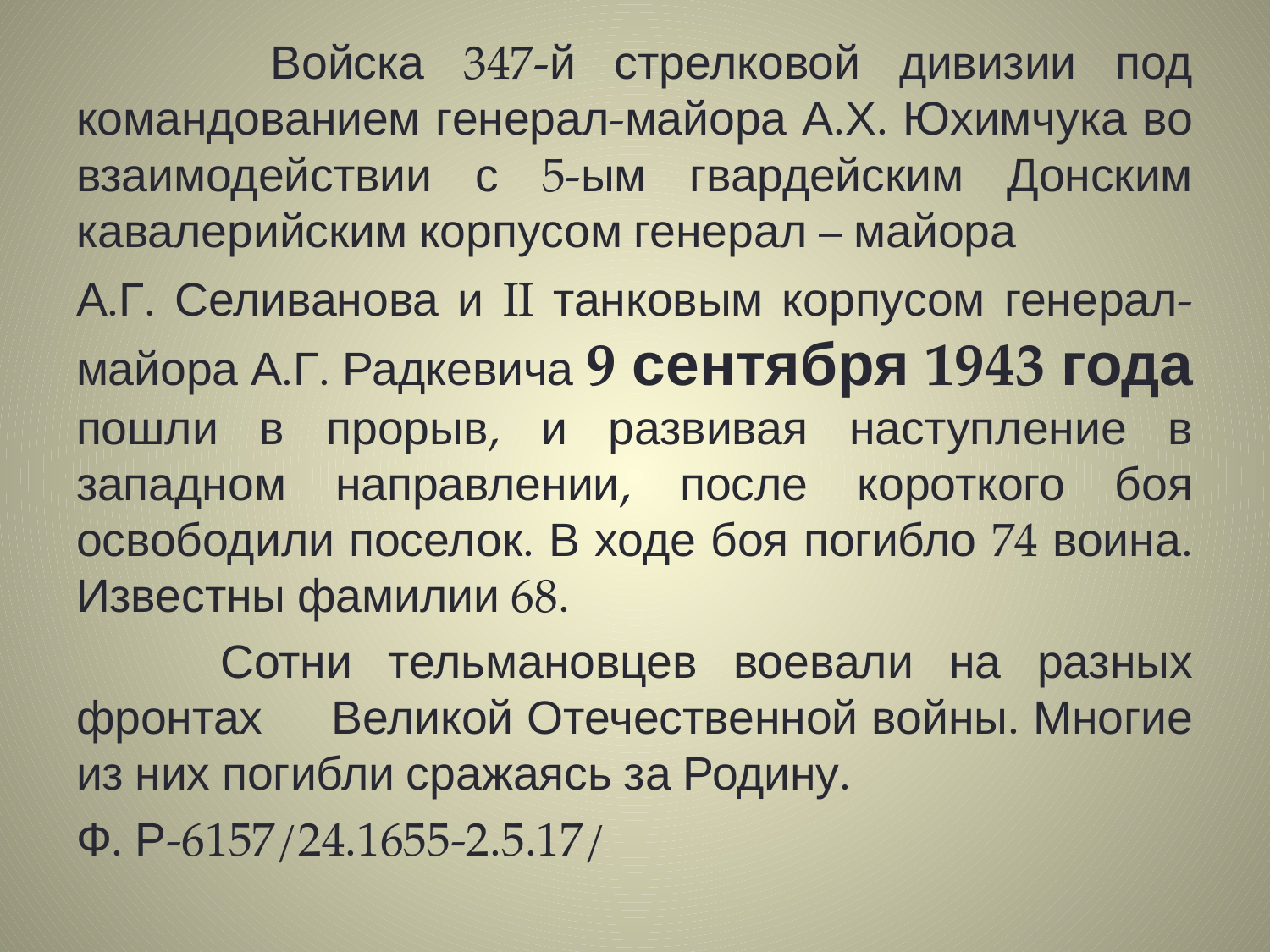

Войска 347-й стрелковой дивизии под командованием генерал-майора А.Х. Юхимчука во взаимодействии с 5-ым гвардейским Донским кавалерийским корпусом генерал – майора
А.Г. Селиванова и II танковым корпусом генерал-майора А.Г. Радкевича 9 сентября 1943 года пошли в прорыв, и развивая наступление в западном направлении, после короткого боя освободили поселок. В ходе боя погибло 74 воина. Известны фамилии 68.
    Сотни тельмановцев воевали на разных фронтах     Великой Отечественной войны. Многие из них погибли сражаясь за Родину.
Ф. Р-6157/24.1655-2.5.17/